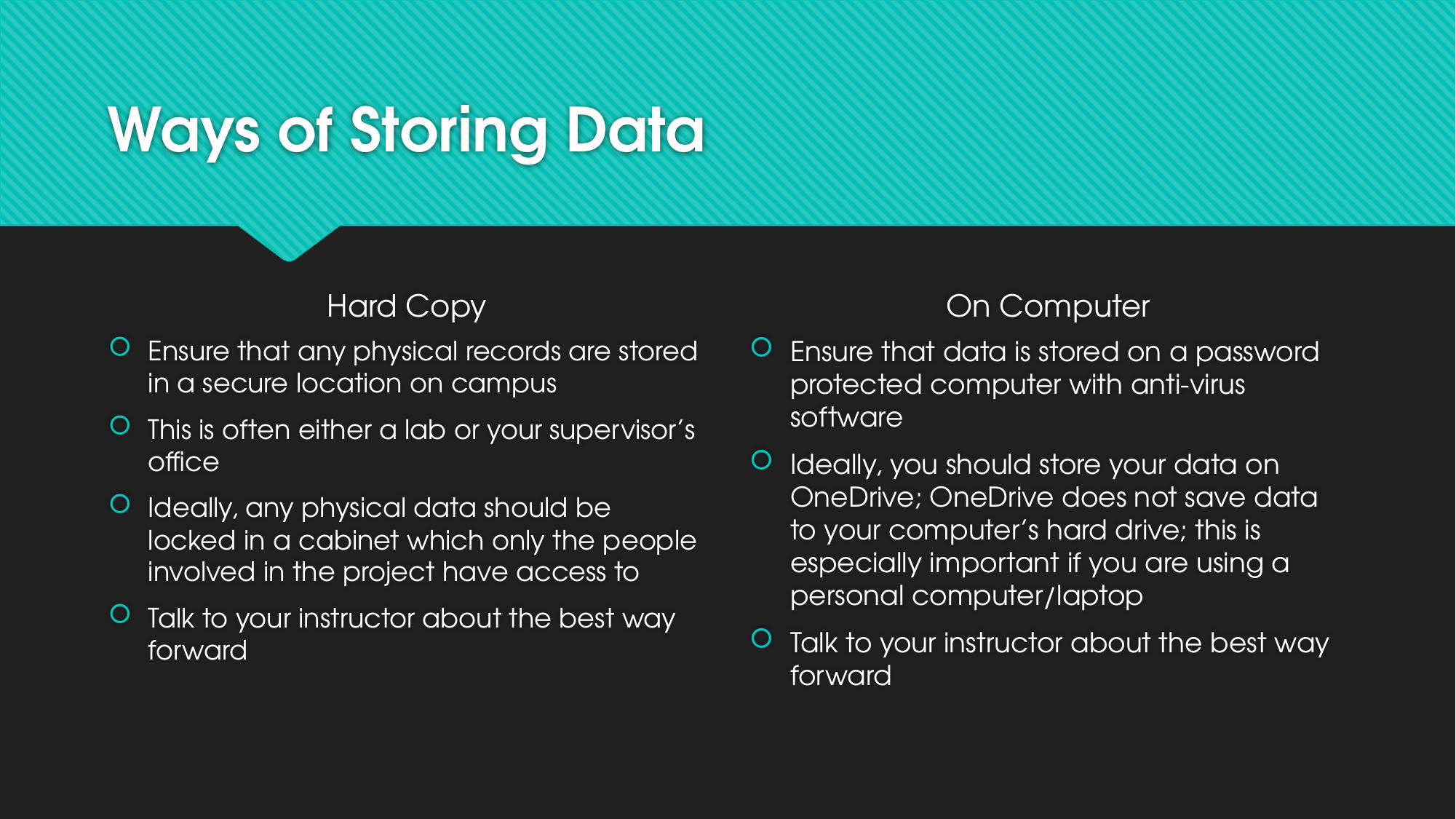

# Ways of Storing Data
Hard Copy
On Computer
Ensure that any physical records are stored in a secure location on campus
This is often either a lab or your supervisor’s office
Ideally, any physical data should be locked in a cabinet which only the people involved in the project have access to
Talk to your instructor about the best way forward
Ensure that data is stored on a password protected computer with anti-virus software
Ideally, you should store your data on OneDrive; OneDrive does not save data to your computer’s hard drive; this is especially important if you are using a personal computer/laptop
Talk to your instructor about the best way forward